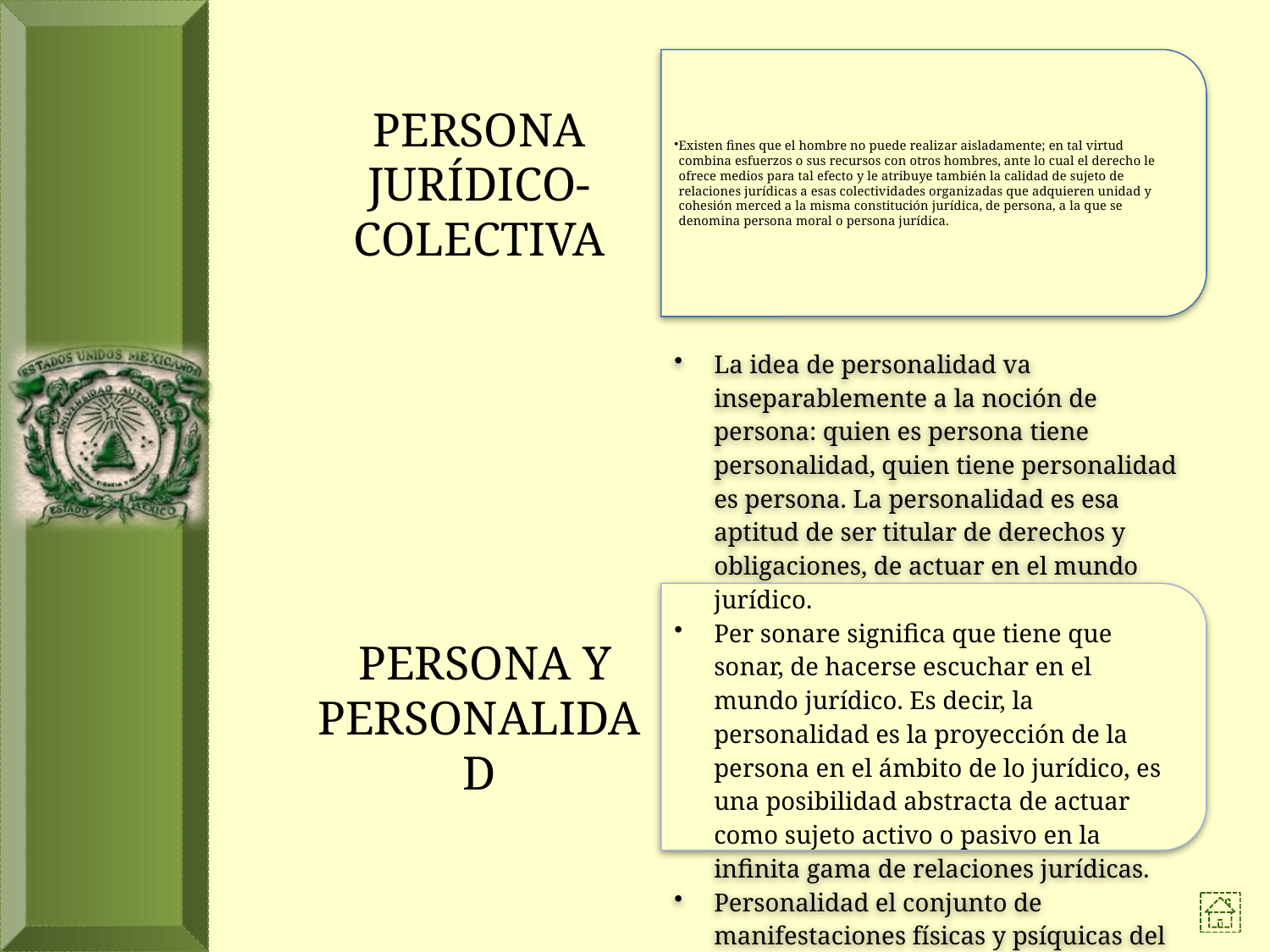

PERSONA
JURÍDICO-COLECTIVA
Existen fines que el hombre no puede realizar aisladamente; en tal virtud combina esfuerzos o sus recursos con otros hombres, ante lo cual el derecho le ofrece medios para tal efecto y le atribuye también la calidad de sujeto de relaciones jurídicas a esas colectividades organizadas que adquieren unidad y cohesión merced a la misma constitución jurídica, de persona, a la que se denomina persona moral o persona jurídica.
 PERSONA Y PERSONALIDAD
La idea de personalidad va inseparablemente a la noción de persona: quien es persona tiene personalidad, quien tiene personalidad es persona. La personalidad es esa aptitud de ser titular de derechos y obligaciones, de actuar en el mundo jurídico.
Per sonare significa que tiene que sonar, de hacerse escuchar en el mundo jurídico. Es decir, la personalidad es la proyección de la persona en el ámbito de lo jurídico, es una posibilidad abstracta de actuar como sujeto activo o pasivo en la infinita gama de relaciones jurídicas.